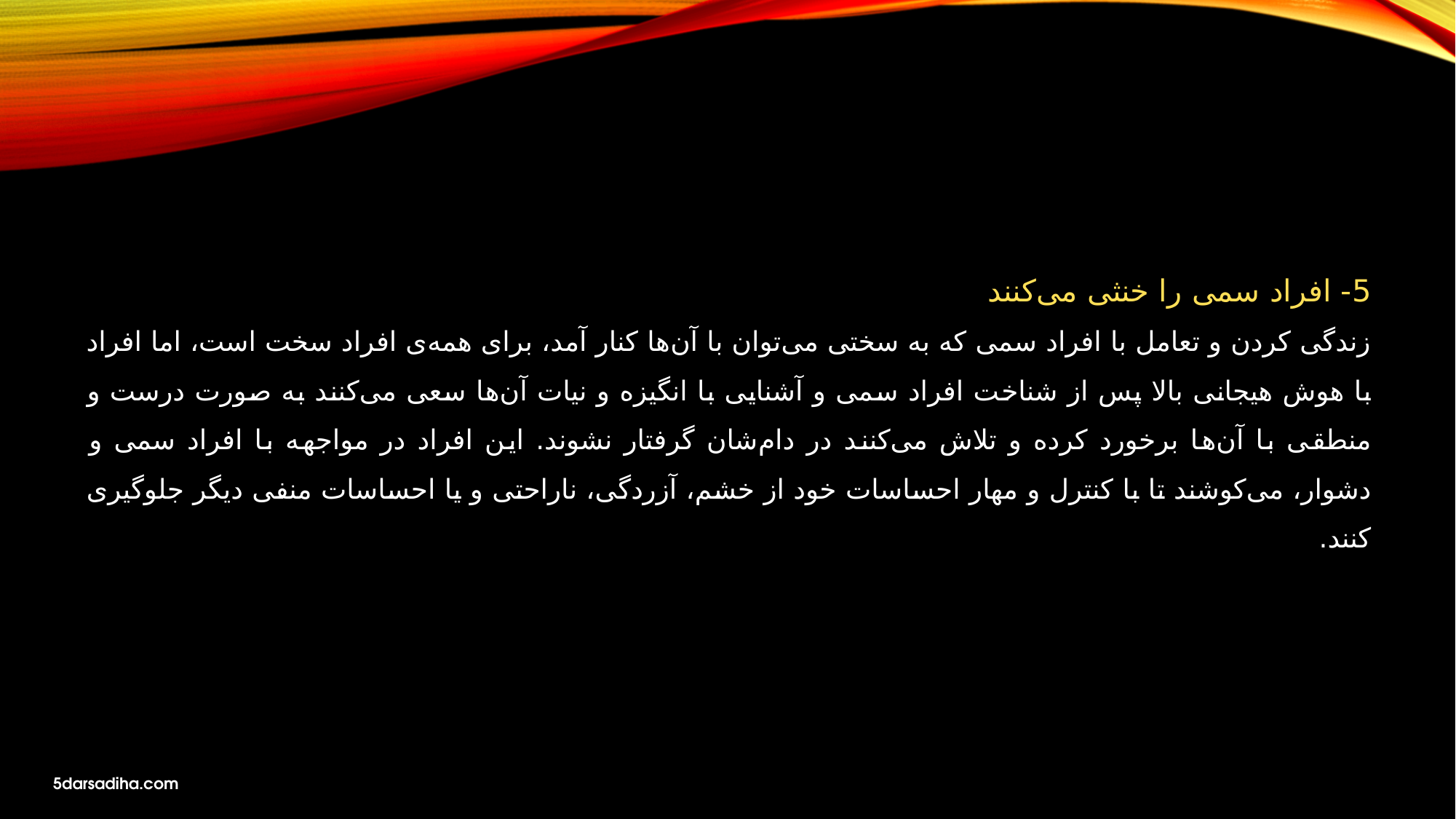

5- افراد سمی را خنثی می‌کنند
زندگی کردن و تعامل با افراد سمی که به سختی می‌توان با آن‌ها کنار آمد، برای همه‌ی افراد سخت است، اما افراد با هوش هیجانی بالا پس از شناخت افراد سمی و آشنایی با انگیزه و نیات آن‌ها سعی می‌کنند به صورت درست و منطقی با آن‌ها برخورد کرده و تلاش می‌کنند در دام‌شان گرفتار نشوند. این افراد در مواجهه با افراد سمی و دشوار، می‌کوشند تا با کنترل و مهار احساسات خود از خشم، آزردگی، ناراحتی و یا احساسات منفی دیگر جلوگیری کنند.
5darsadiha.com